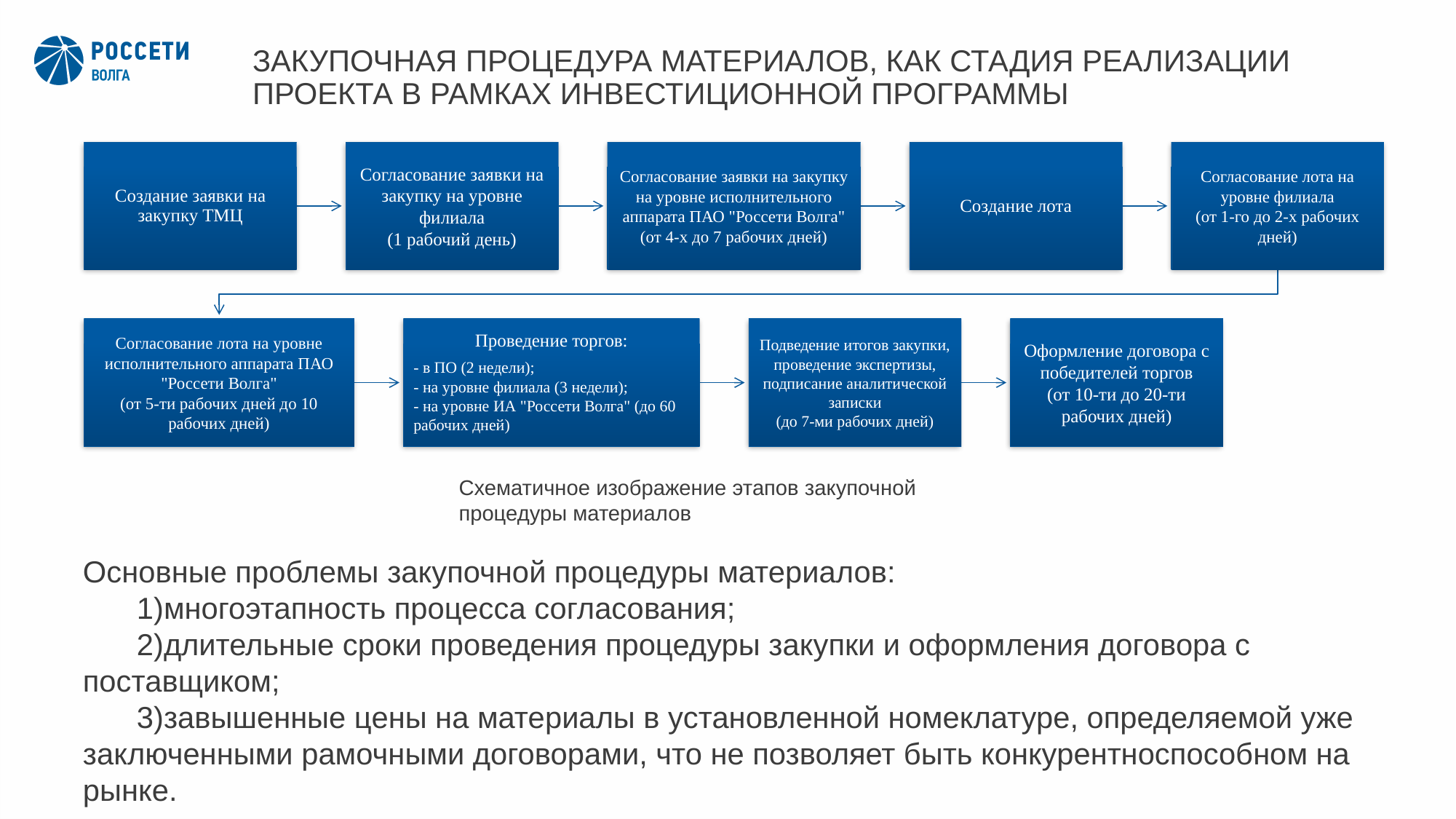

# Закупочная процедура материалов, как стадия реализации проекта в рамках инвестиционной программы

Создание заявки на закупку ТМЦ

Согласование заявки на закупку на уровне филиала
(1 рабочий день)

Согласование заявки на закупку на уровне исполнительного аппарата ПАО "Россети Волга"
(от 4-х до 7 рабочих дней)

Создание лота

Согласование лота на уровне филиала
(от 1-го до 2-х рабочих дней)

Согласование лота на уровне исполнительного аппарата ПАО "Россети Волга"
(от 5-ти рабочих дней до 10 рабочих дней)

Проведение торгов:
- в ПО (2 недели);
- на уровне филиала (3 недели);
- на уровне ИА "Россети Волга" (до 60 рабочих дней)

Подведение итогов закупки, проведение экспертизы, подписание аналитической записки
(до 7-ми рабочих дней)
Оформление договора с победителей торгов
(от 10-ти до 20-ти рабочих дней)
Схематичное изображение этапов закупочной процедуры материалов
Основные проблемы закупочной процедуры материалов:
многоэтапность процесса согласования;
длительные сроки проведения процедуры закупки и оформления договора с поставщиком;
завышенные цены на материалы в установленной номеклатуре, определяемой уже заключенными рамочными договорами, что не позволяет быть конкурентноспособном на рынке.